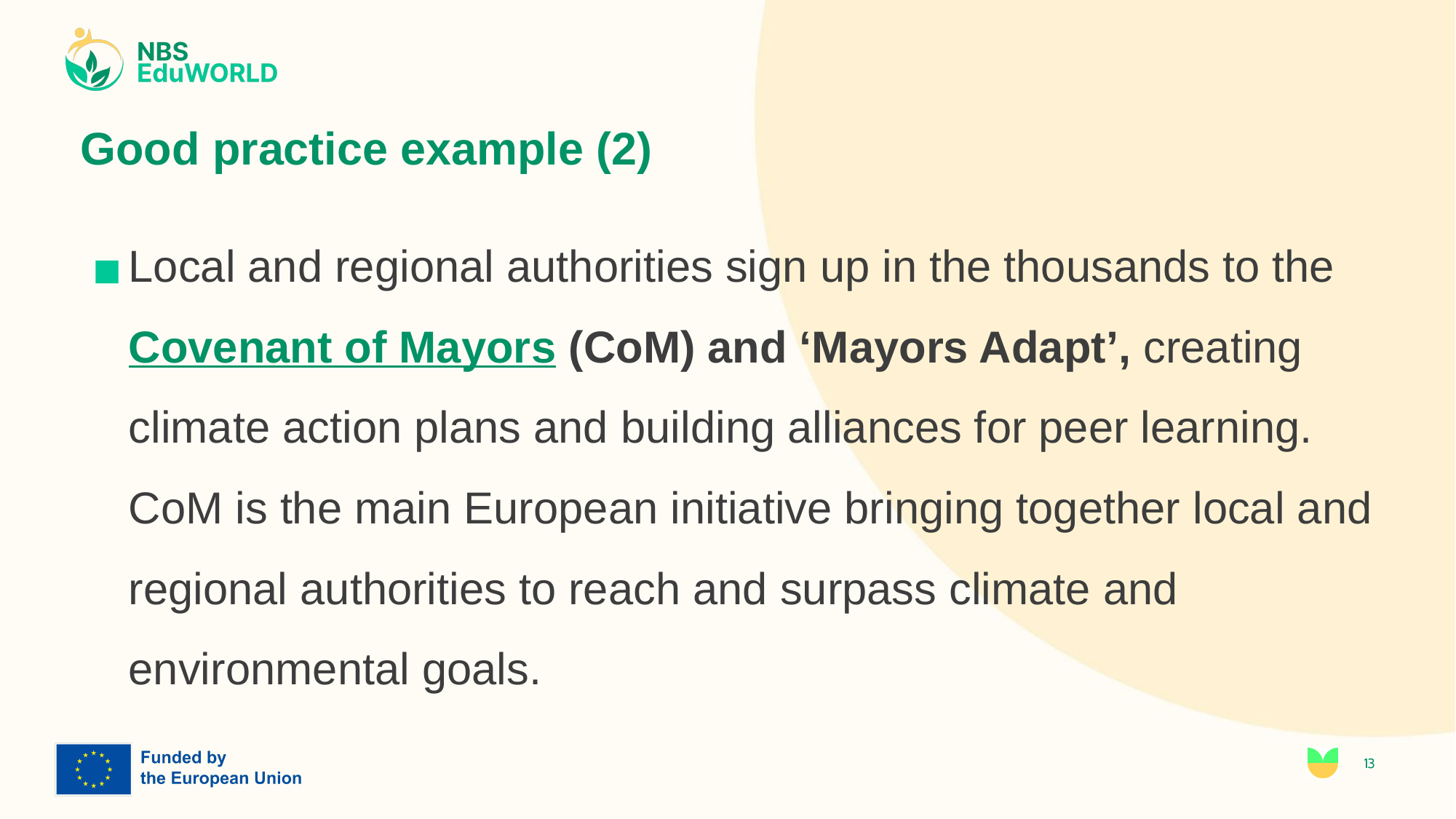

# Good practice example (2)
Local and regional authorities sign up in the thousands to the Covenant of Mayors (CoM) and ‘Mayors Adapt’, creating climate action plans and building alliances for peer learning. CoM is the main European initiative bringing together local and regional authorities to reach and surpass climate and environmental goals.
13